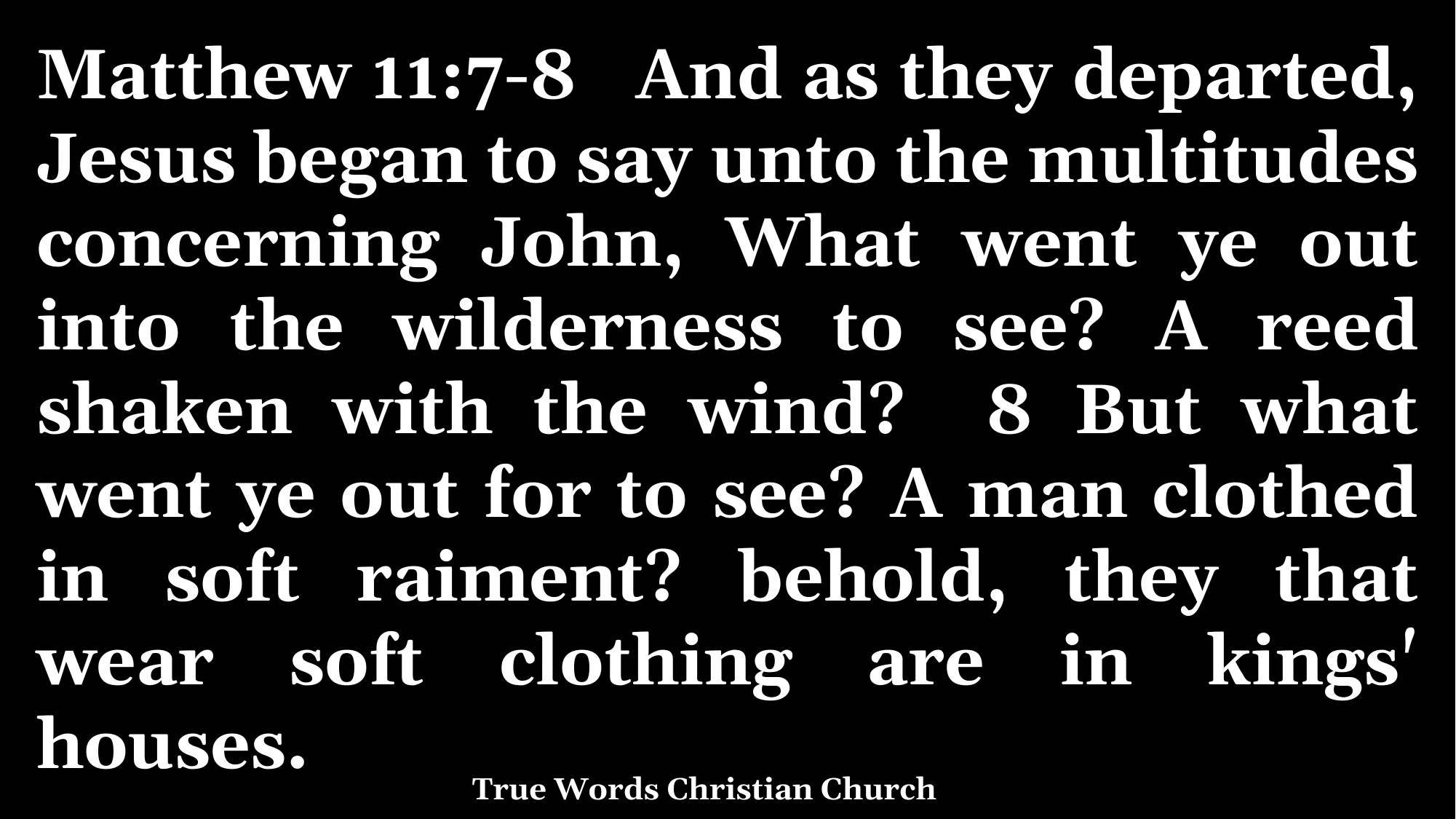

Matthew 11:7-8   And as they departed, Jesus began to say unto the multitudes concerning John, What went ye out into the wilderness to see? A reed shaken with the wind?  8 But what went ye out for to see? A man clothed in soft raiment? behold, they that wear soft clothing are in kings' houses.
True Words Christian Church